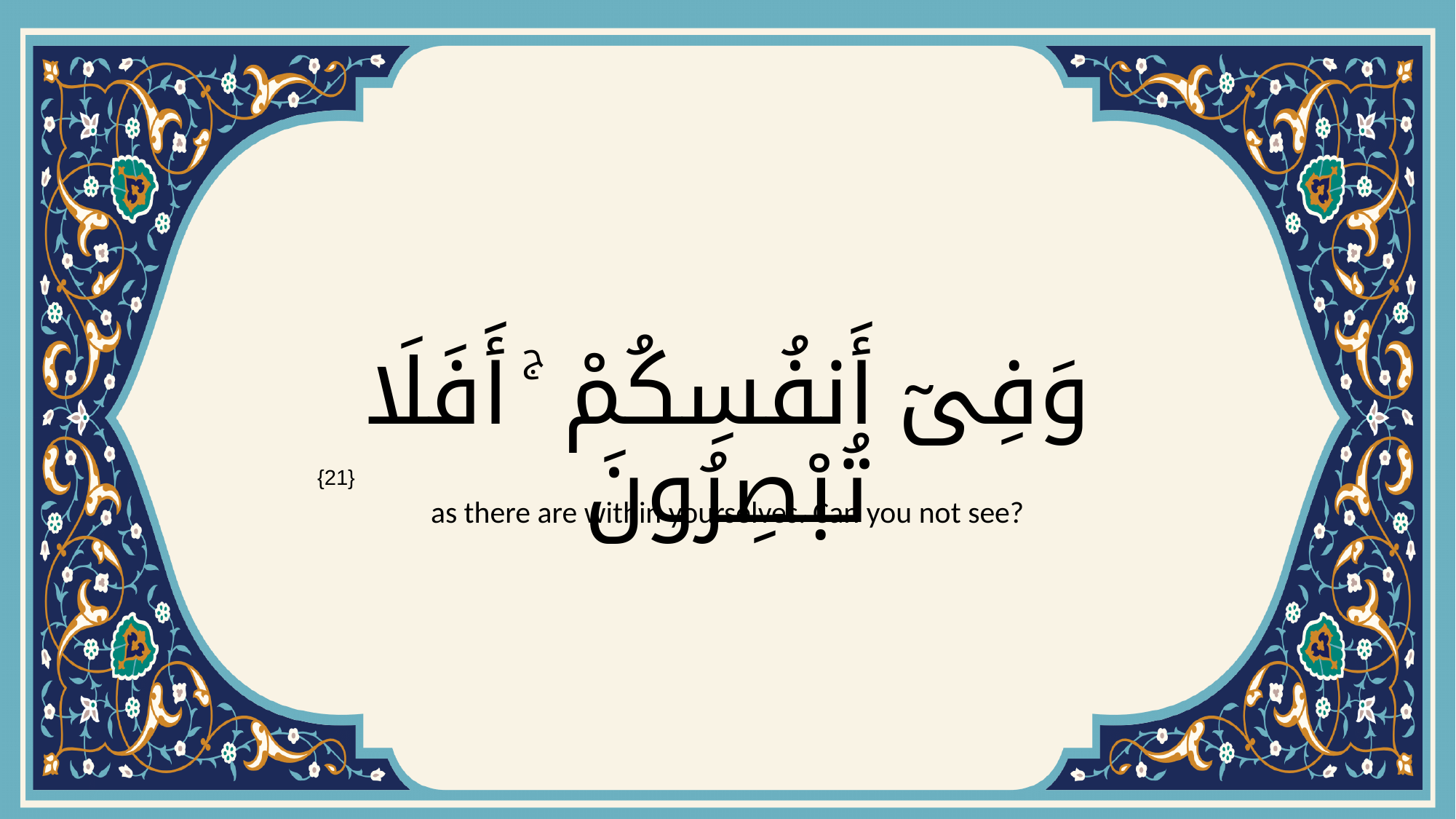

# وَفِىٓ أَنفُسِكُمْ ۚ أَفَلَا تُبْصِرُونَ
{21}
as there are within yourselves. Can you not see?